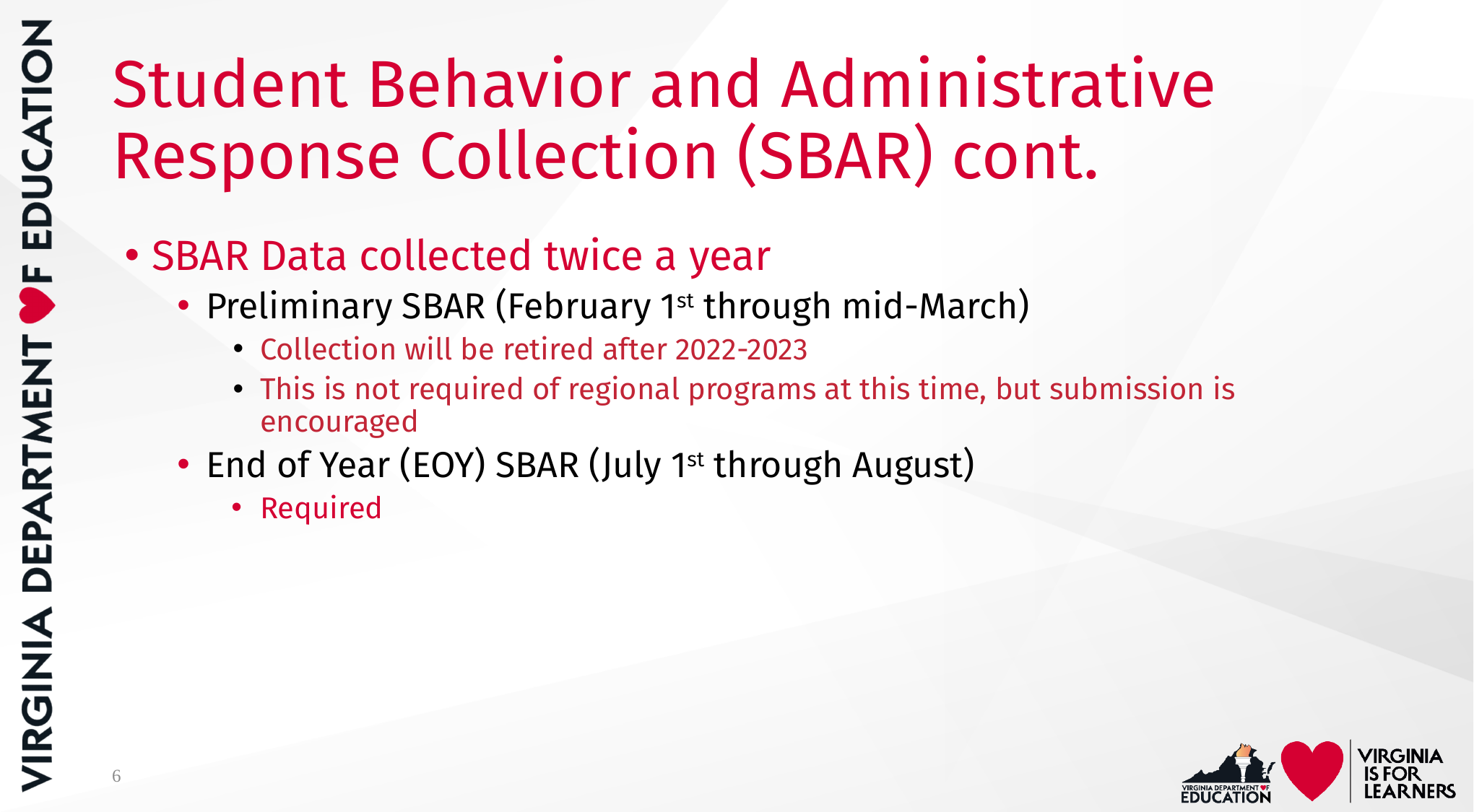

# Student Behavior and Administrative Response Collection (SBAR) cont.
SBAR Data collected twice a year
Preliminary SBAR (February 1st through mid-March)
Collection will be retired after 2022-2023
This is not required of regional programs at this time, but submission is encouraged
End of Year (EOY) SBAR (July 1st through August)
Required

6